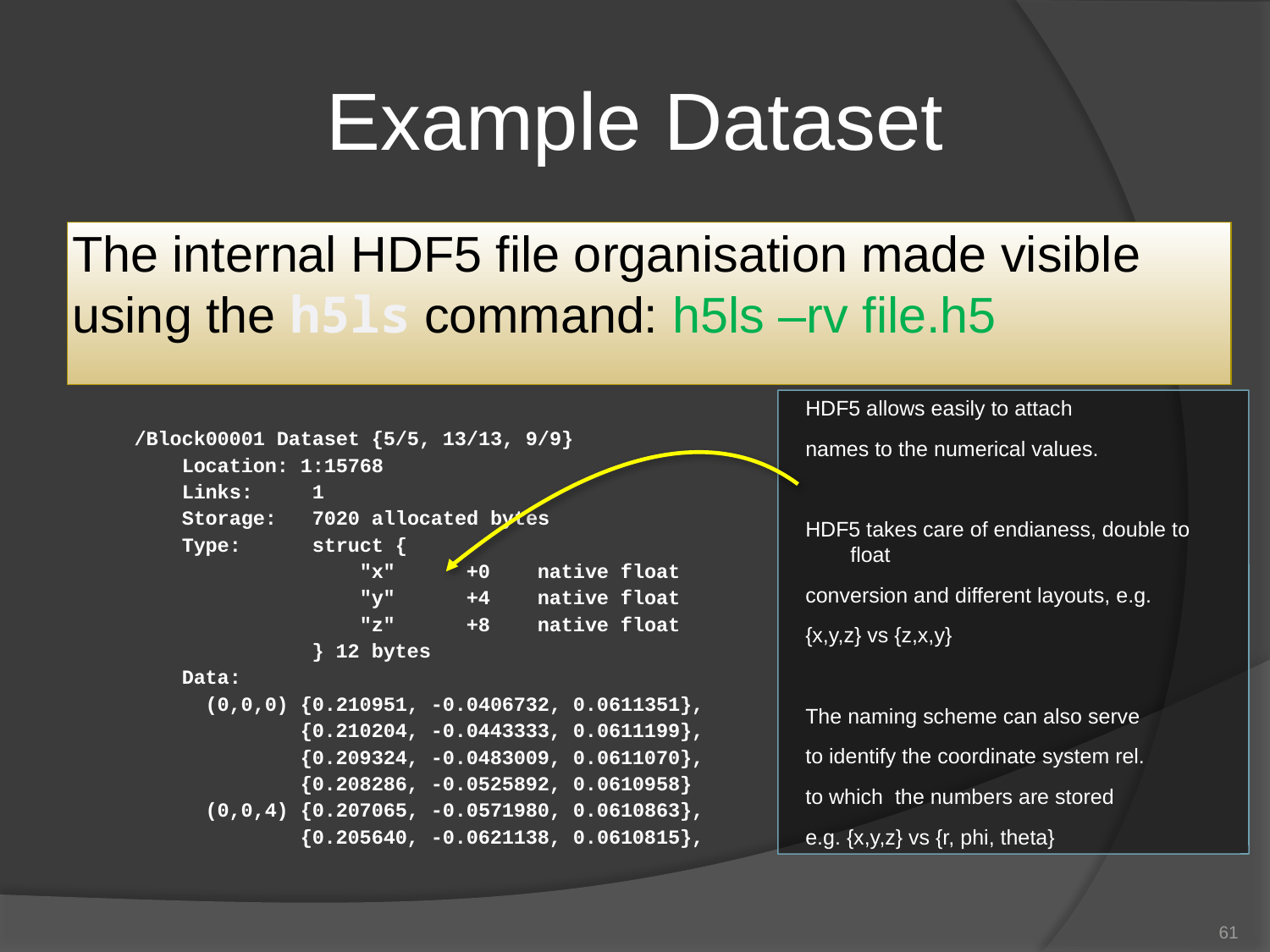

# Example Dataset
The internal HDF5 file organisation made visible using the h5ls command: h5ls –rv file.h5

HDF5 allows easily to attach
names to the numerical values.

HDF5 takes care of endianess, double to float
conversion and different layouts, e.g.
{x,y,z} vs {z,x,y}

The naming scheme can also serve
to identify the coordinate system rel.
to which  the numbers are stored
e.g. {x,y,z} vs {r, phi, theta}
/Block00001 Dataset {5/5, 13/13, 9/9}
    Location: 1:15768
    Links:     1
    Storage:   7020 allocated bytes
    Type:      struct {
                   "x"      +0    native float
                   "y"      +4    native float
                   "z"      +8    native float
               } 12 bytes
    Data:
      (0,0,0) {0.210951, -0.0406732, 0.0611351},
              {0.210204, -0.0443333, 0.0611199},
              {0.209324, -0.0483009, 0.0611070},
              {0.208286, -0.0525892, 0.0610958}
      (0,0,4) {0.207065, -0.0571980, 0.0610863},
              {0.205640, -0.0621138, 0.0610815},
61